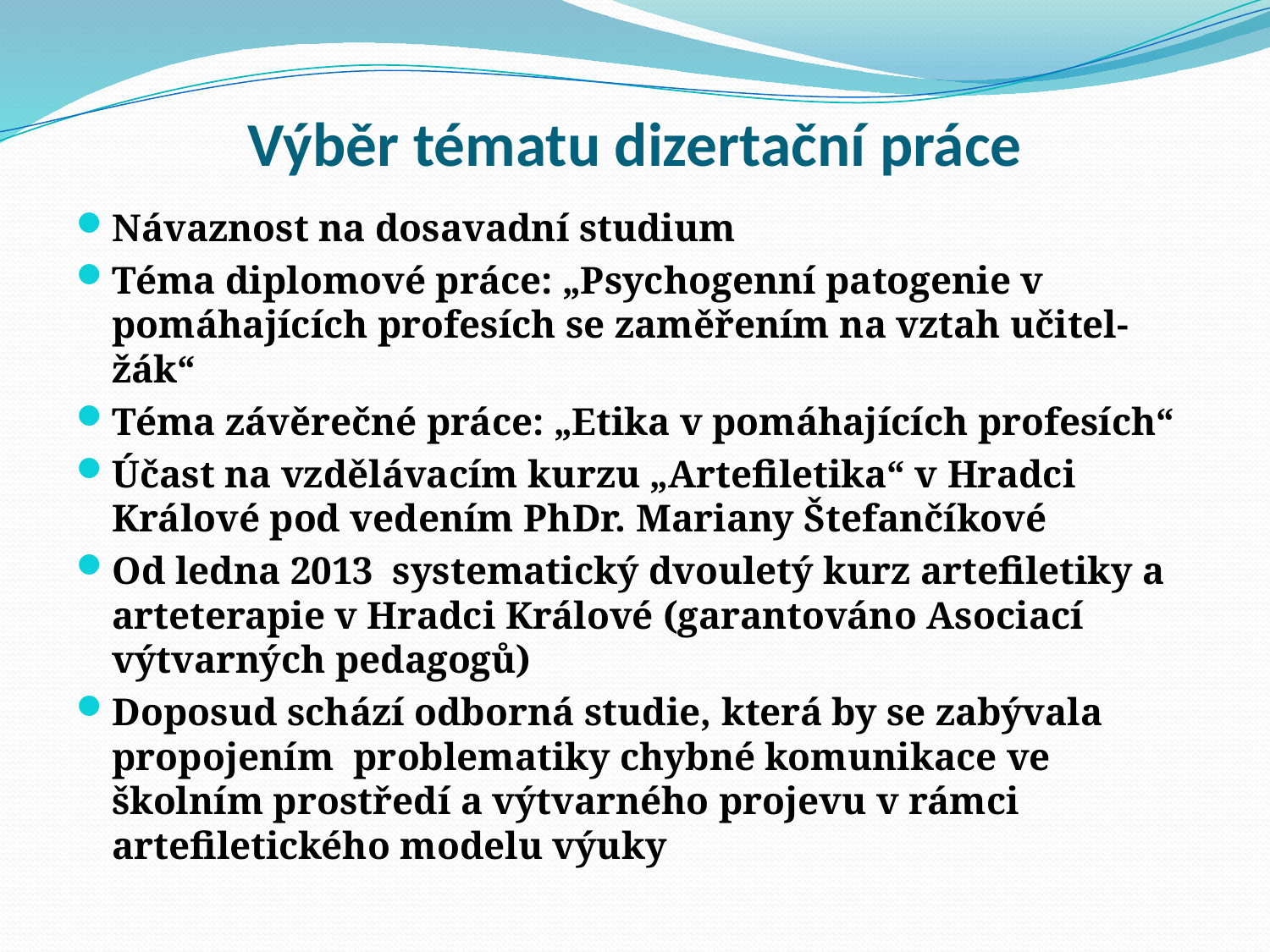

# Výběr tématu dizertační práce
Návaznost na dosavadní studium
Téma diplomové práce: „Psychogenní patogenie v pomáhajících profesích se zaměřením na vztah učitel-žák“
Téma závěrečné práce: „Etika v pomáhajících profesích“
Účast na vzdělávacím kurzu „Artefiletika“ v Hradci Králové pod vedením PhDr. Mariany Štefančíkové
Od ledna 2013  systematický dvouletý kurz artefiletiky a arteterapie v Hradci Králové (garantováno Asociací výtvarných pedagogů)
Doposud schází odborná studie, která by se zabývala propojením  problematiky chybné komunikace ve školním prostředí a výtvarného projevu v rámci artefiletického modelu výuky